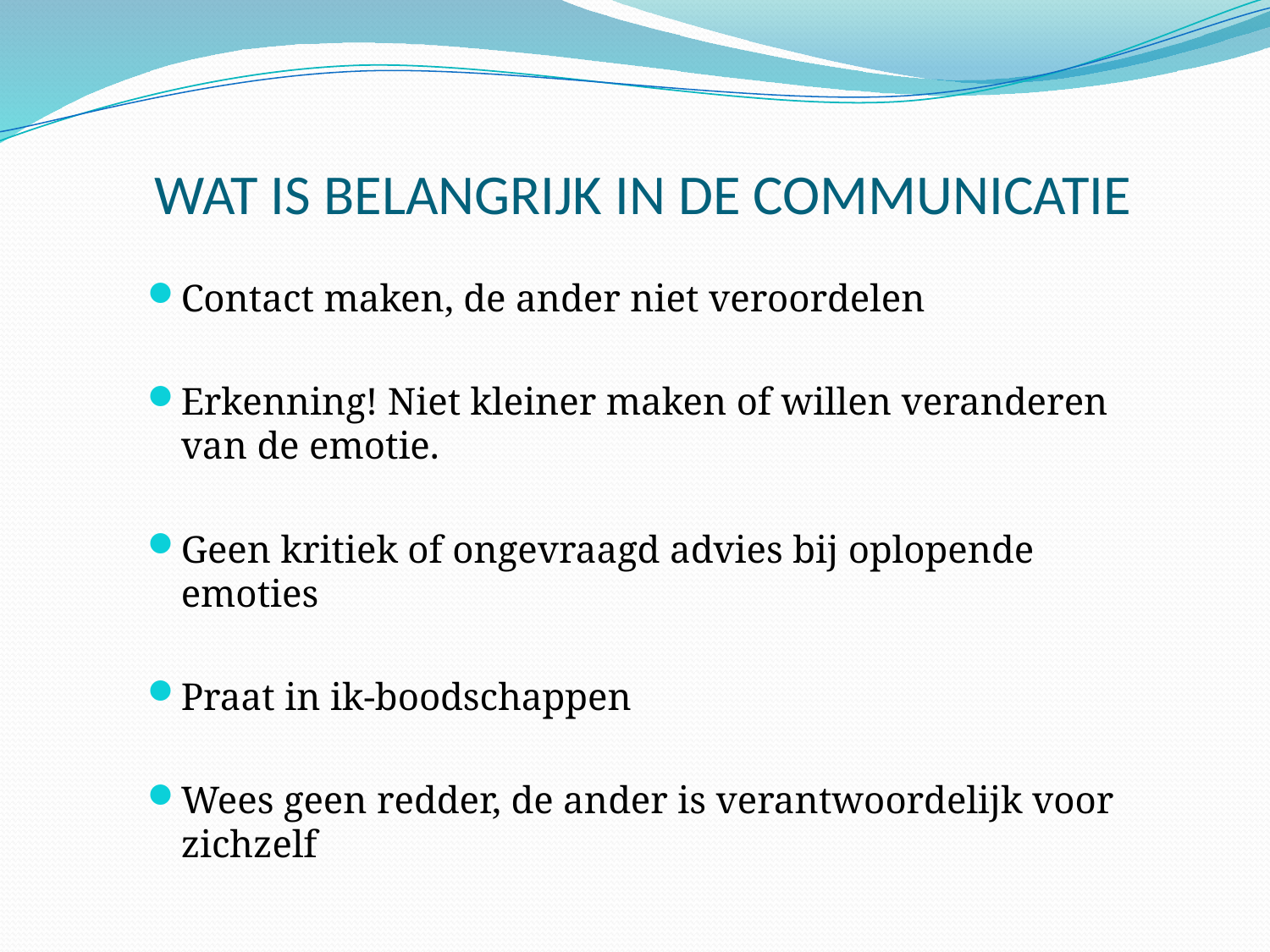

# WAT IS BELANGRIJK IN DE COMMUNICATIE
Contact maken, de ander niet veroordelen

Erkenning! Niet kleiner maken of willen veranderen van de emotie.

Geen kritiek of ongevraagd advies bij oplopende emoties

Praat in ik-boodschappen

Wees geen redder, de ander is verantwoordelijk voor zichzelf